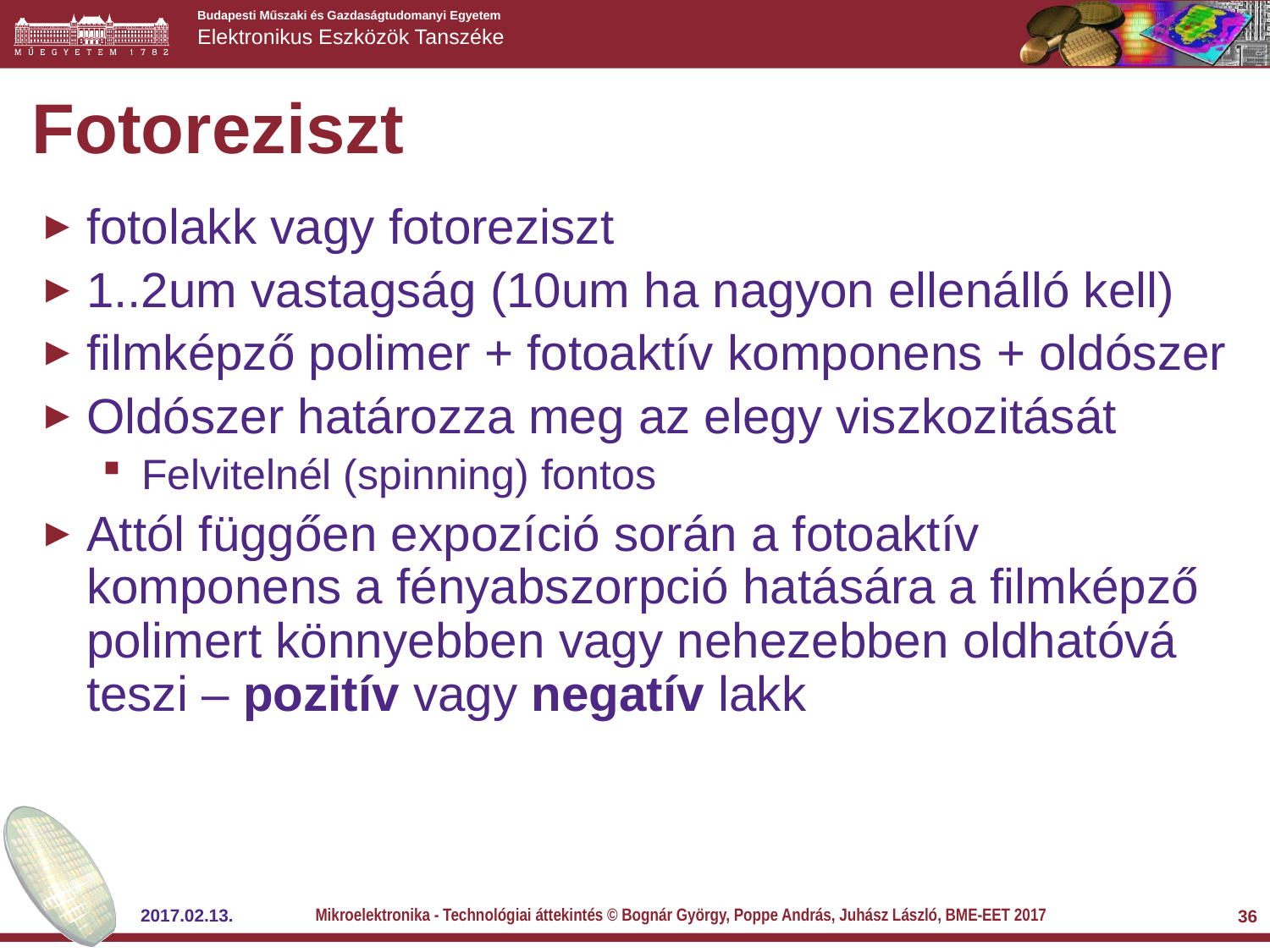

# Fotoreziszt
fotolakk vagy fotoreziszt
1..2um vastagság (10um ha nagyon ellenálló kell)
filmképző polimer + fotoaktív komponens + oldószer
Oldószer határozza meg az elegy viszkozitását
Felvitelnél (spinning) fontos
Attól függően expozíció során a fotoaktív komponens a fényabszorpció hatására a filmképző polimert könnyebben vagy nehezebben oldhatóvá teszi – pozitív vagy negatív lakk
Mikroelektronika - Technológiai áttekintés © Bognár György, Poppe András, Juhász László, BME-EET 2017
2017.02.13.
36